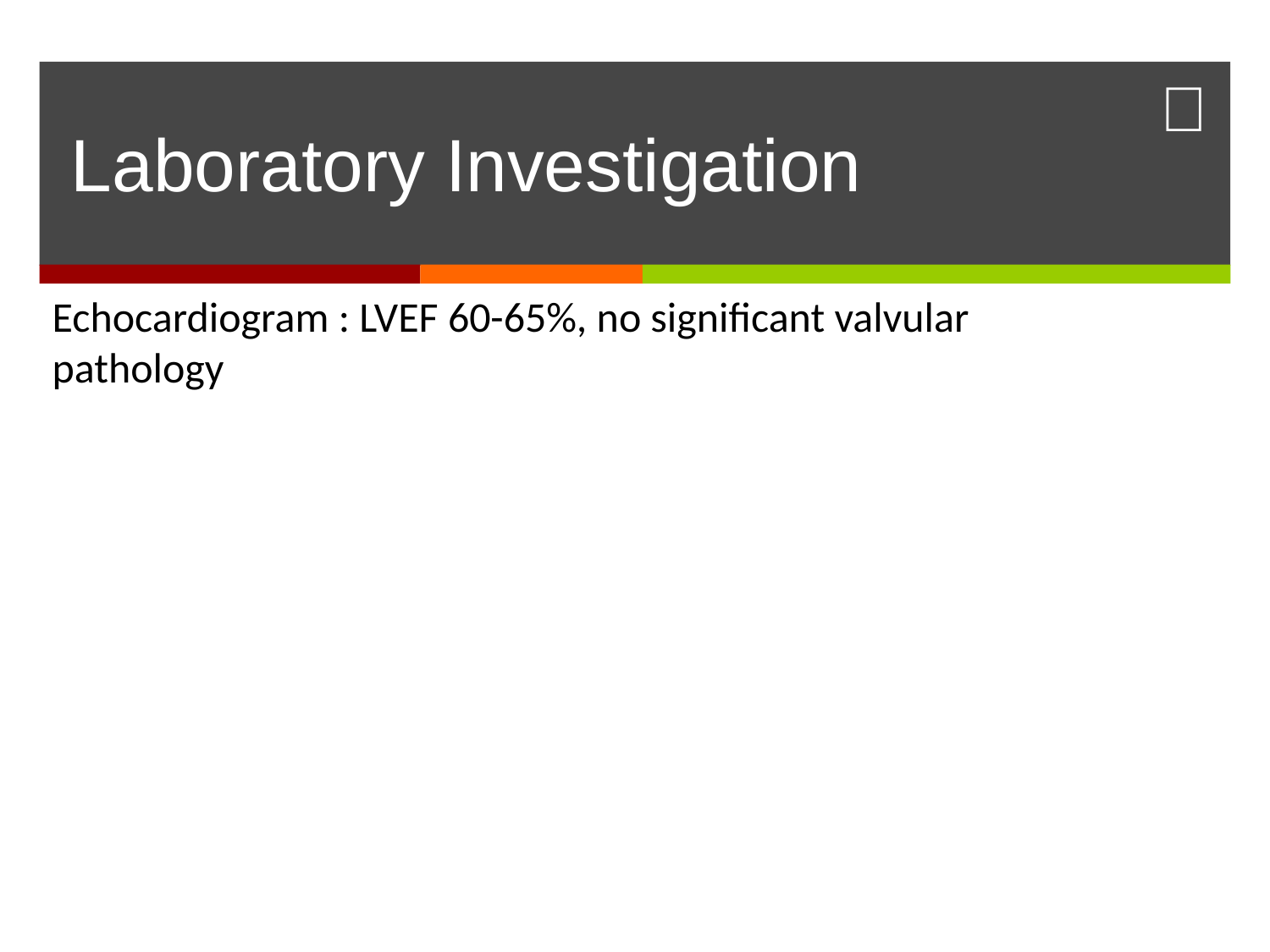

# Laboratory Investigation
Echocardiogram : LVEF 60-65%, no significant valvular pathology